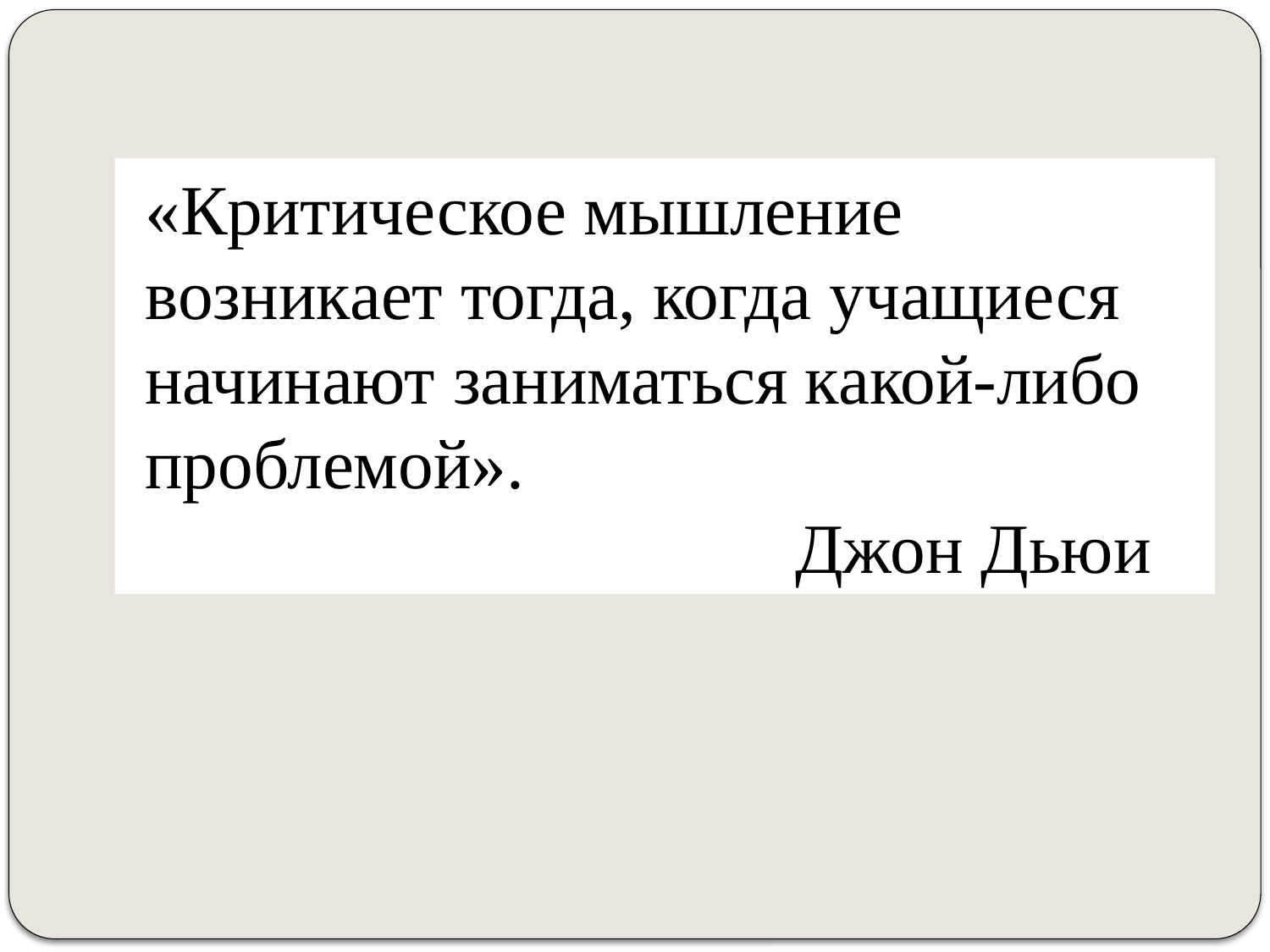

«Критическое мышление
 возникает тогда, когда учащиеся
 начинают заниматься какой-либо
 проблемой».
                                      Джон Дьюи